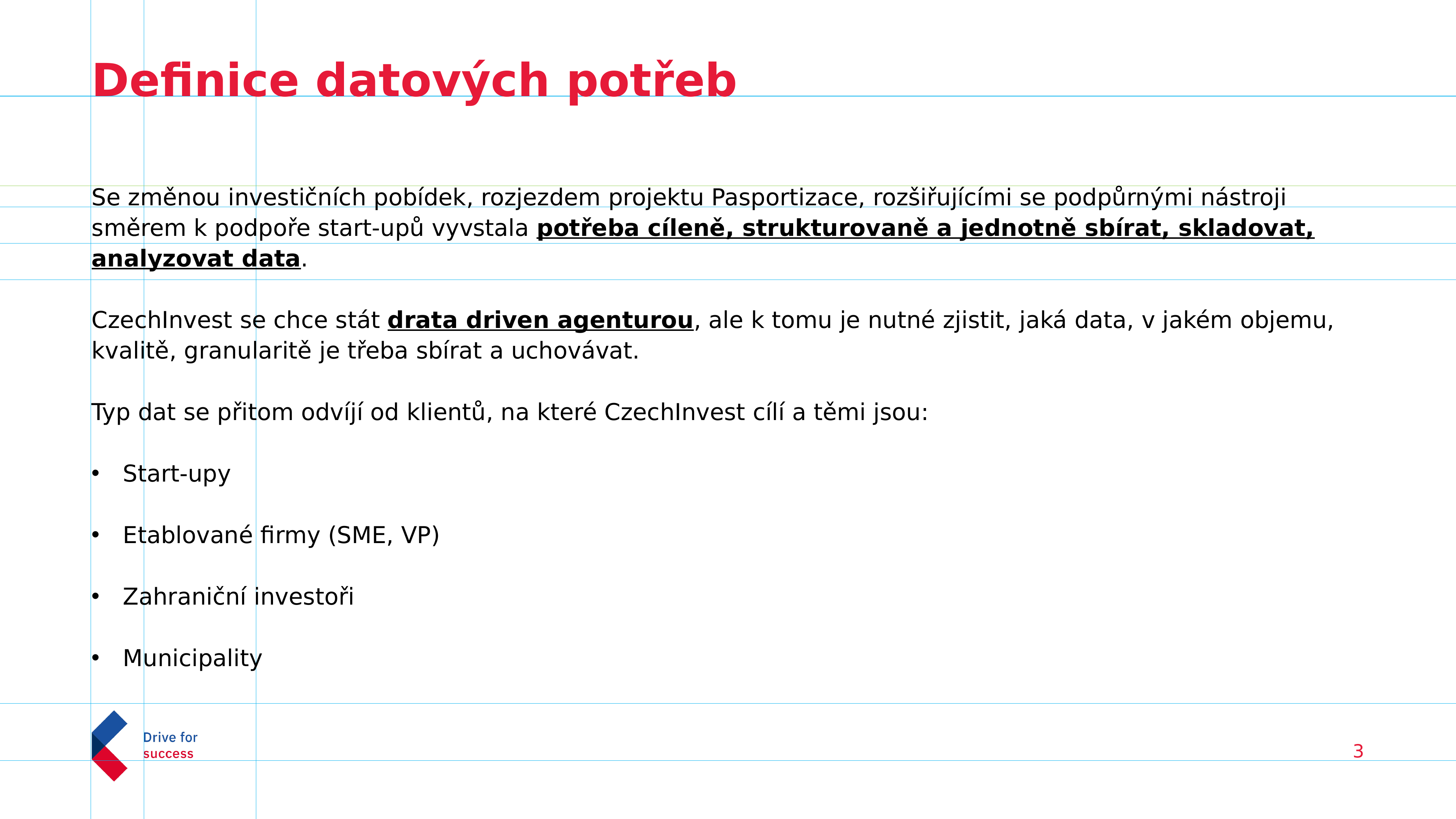

# Definice datových potřeb
Se změnou investičních pobídek, rozjezdem projektu Pasportizace, rozšiřujícími se podpůrnými nástroji směrem k podpoře start-upů vyvstala potřeba cíleně, strukturovaně a jednotně sbírat, skladovat, analyzovat data.
CzechInvest se chce stát drata driven agenturou, ale k tomu je nutné zjistit, jaká data, v jakém objemu, kvalitě, granularitě je třeba sbírat a uchovávat.
Typ dat se přitom odvíjí od klientů, na které CzechInvest cílí a těmi jsou:
Start-upy
Etablované firmy (SME, VP)
Zahraniční investoři
Municipality
3